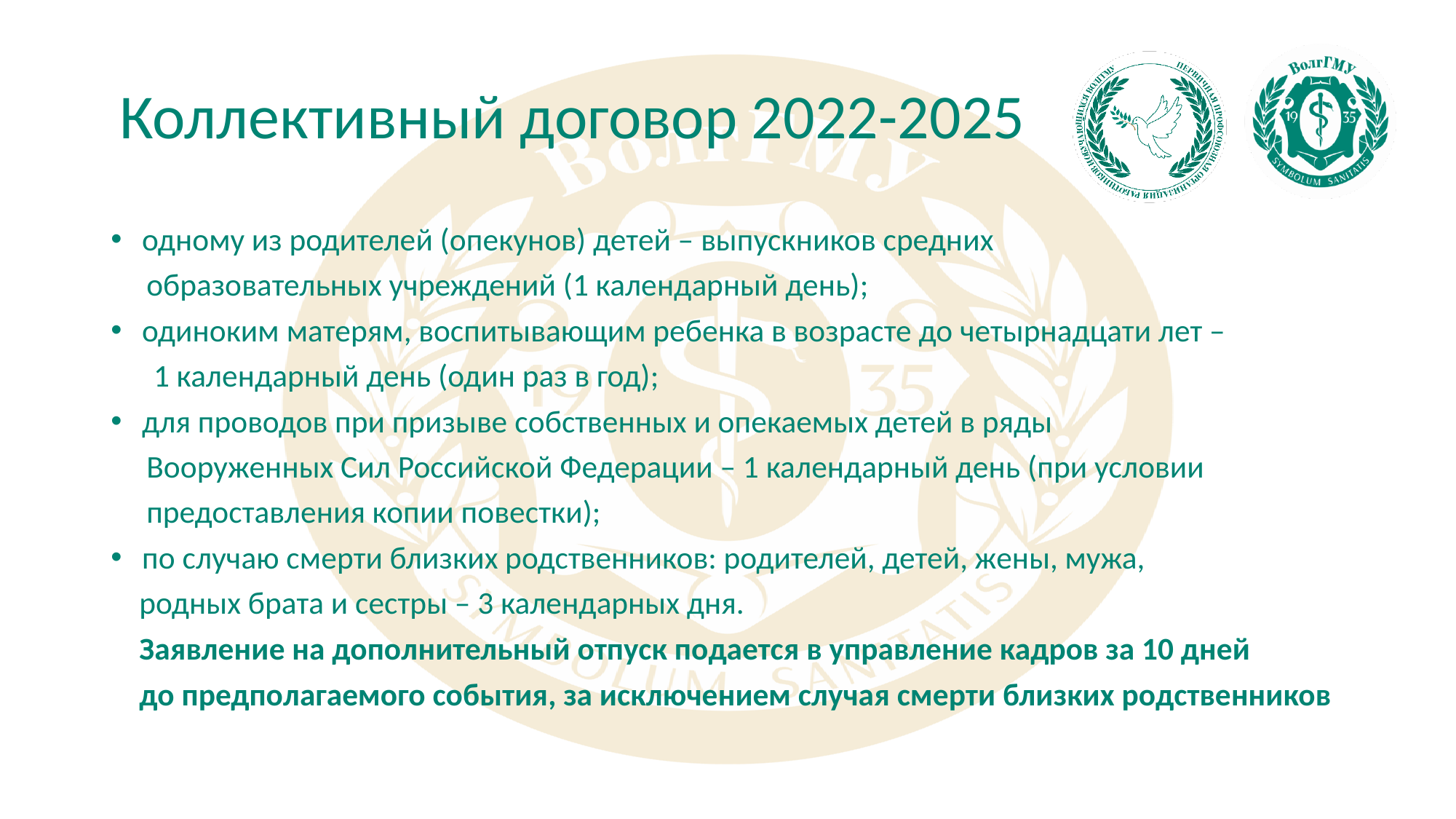

# Коллективный договор 2022-2025
 одному из родителей (опекунов) детей – выпускников средних
     образовательных учреждений (1 календарный день);
 одиноким матерям, воспитывающим ребенка в возрасте до четырнадцати лет –
      1 календарный день (один раз в год);
 для проводов при призыве собственных и опекаемых детей в ряды
     Вооруженных Сил Российской Федерации – 1 календарный день (при условии
     предоставления копии повестки);
 по случаю смерти близких родственников: родителей, детей, жены, мужа,
    родных брата и сестры – 3 календарных дня.
    Заявление на дополнительный отпуск подается в управление кадров за 10 дней
    до предполагаемого события, за исключением случая смерти близких родственников